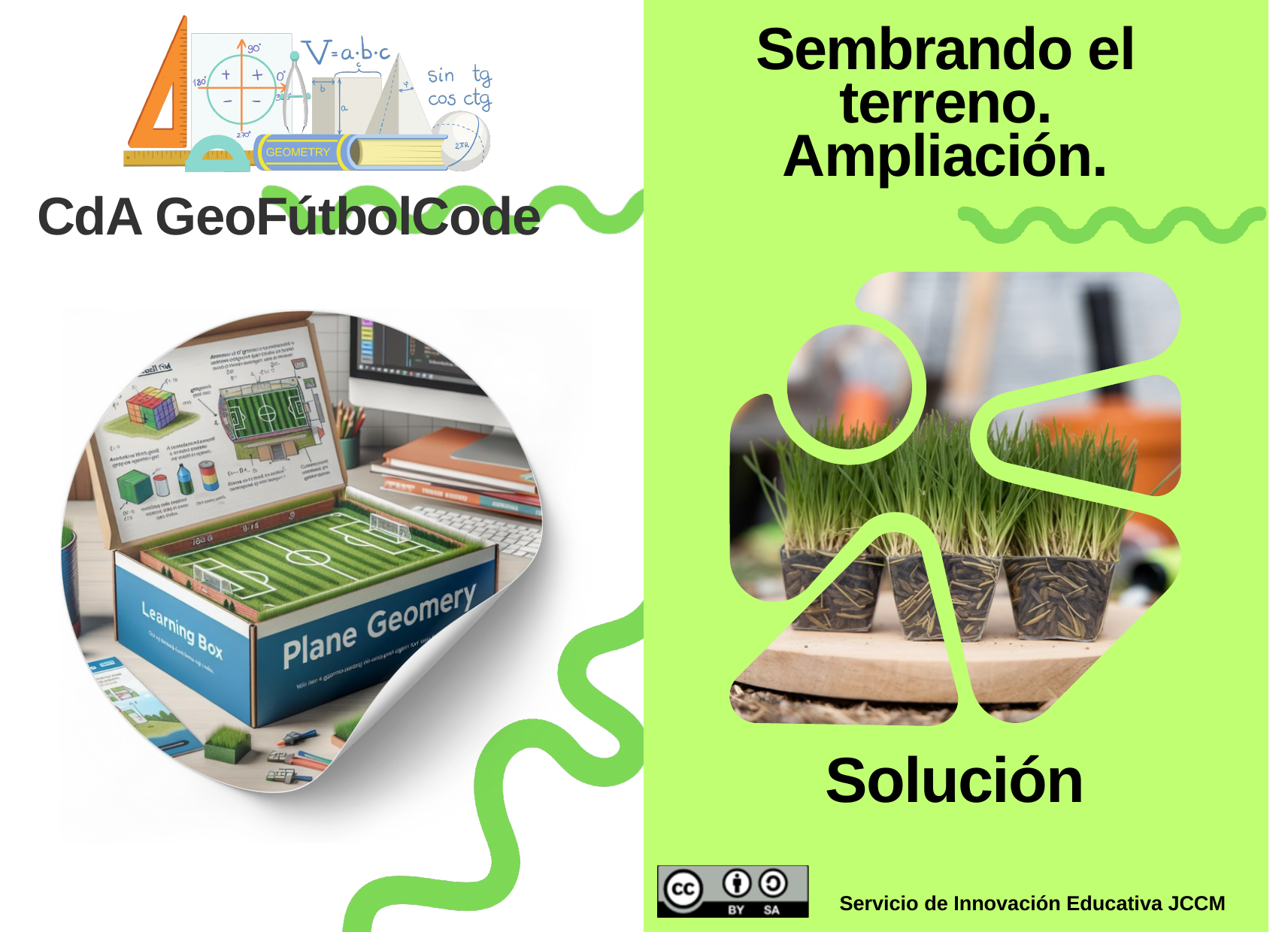

Sembrando el terreno. Ampliación.

CdA GeoFútbolCode

Solución

Servicio de Innovación Educativa JCCM